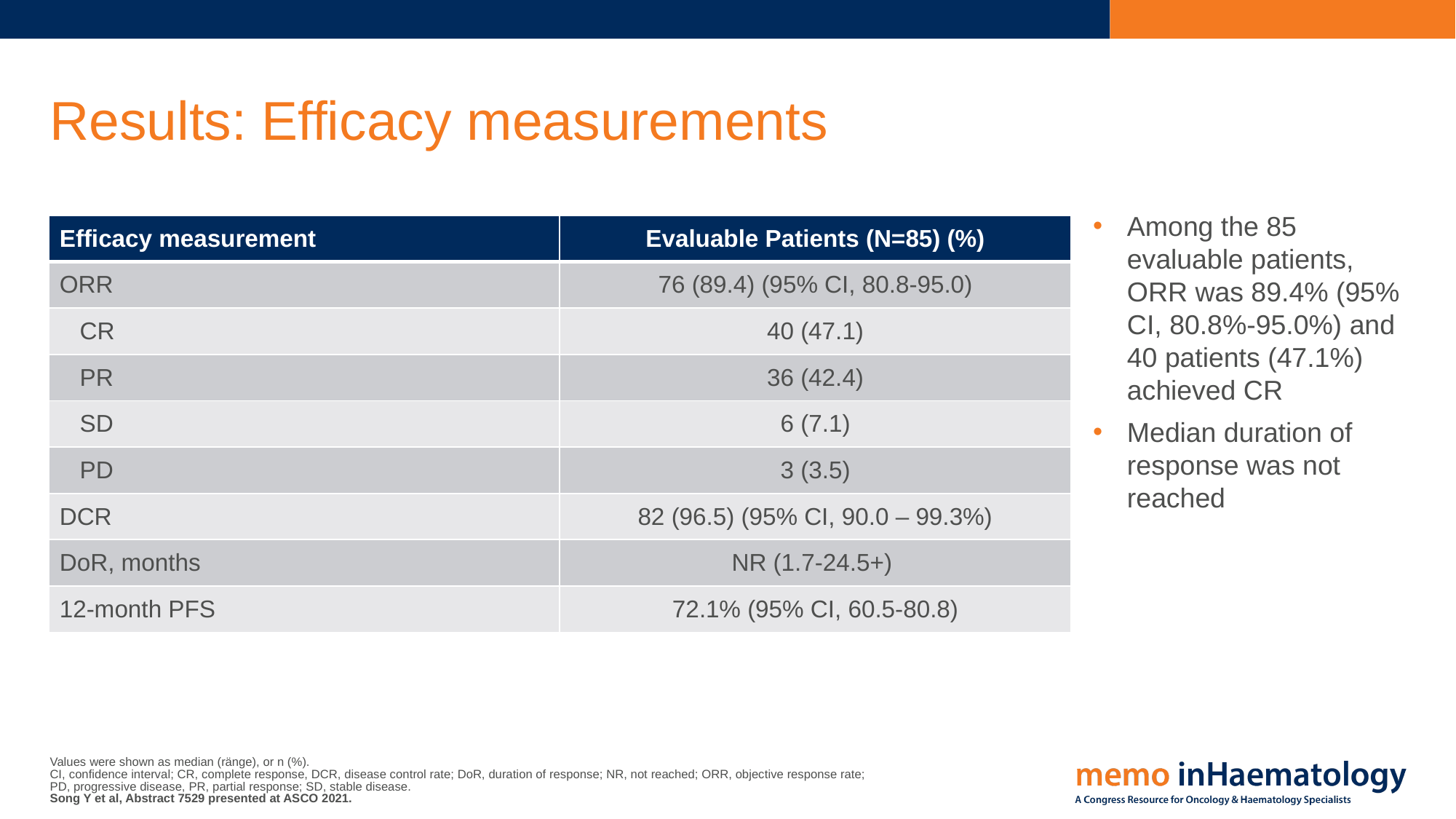

# Results: Efficacy measurements
Among the 85 evaluable patients, ORR was 89.4% (95% CI, 80.8%-95.0%) and 40 patients (47.1%) achieved CR
Median duration of response was not reached
| Efficacy measurement | Evaluable Patients (N=85) (%) |
| --- | --- |
| ORR | 76 (89.4) (95% CI, 80.8-95.0) |
| CR | 40 (47.1) |
| PR | 36 (42.4) |
| SD | 6 (7.1) |
| PD | 3 (3.5) |
| DCR | 82 (96.5) (95% CI, 90.0 – 99.3%) |
| DoR, months | NR (1.7-24.5+) |
| 12-month PFS | 72.1% (95% CI, 60.5-80.8) |
Values were shown as median (ränge), or n (%).
CI, confidence interval; CR, complete response, DCR, disease control rate; DoR, duration of response; NR, not reached; ORR, objective response rate;
PD, progressive disease, PR, partial response; SD, stable disease.
Song Y et al, Abstract 7529 presented at ASCO 2021.